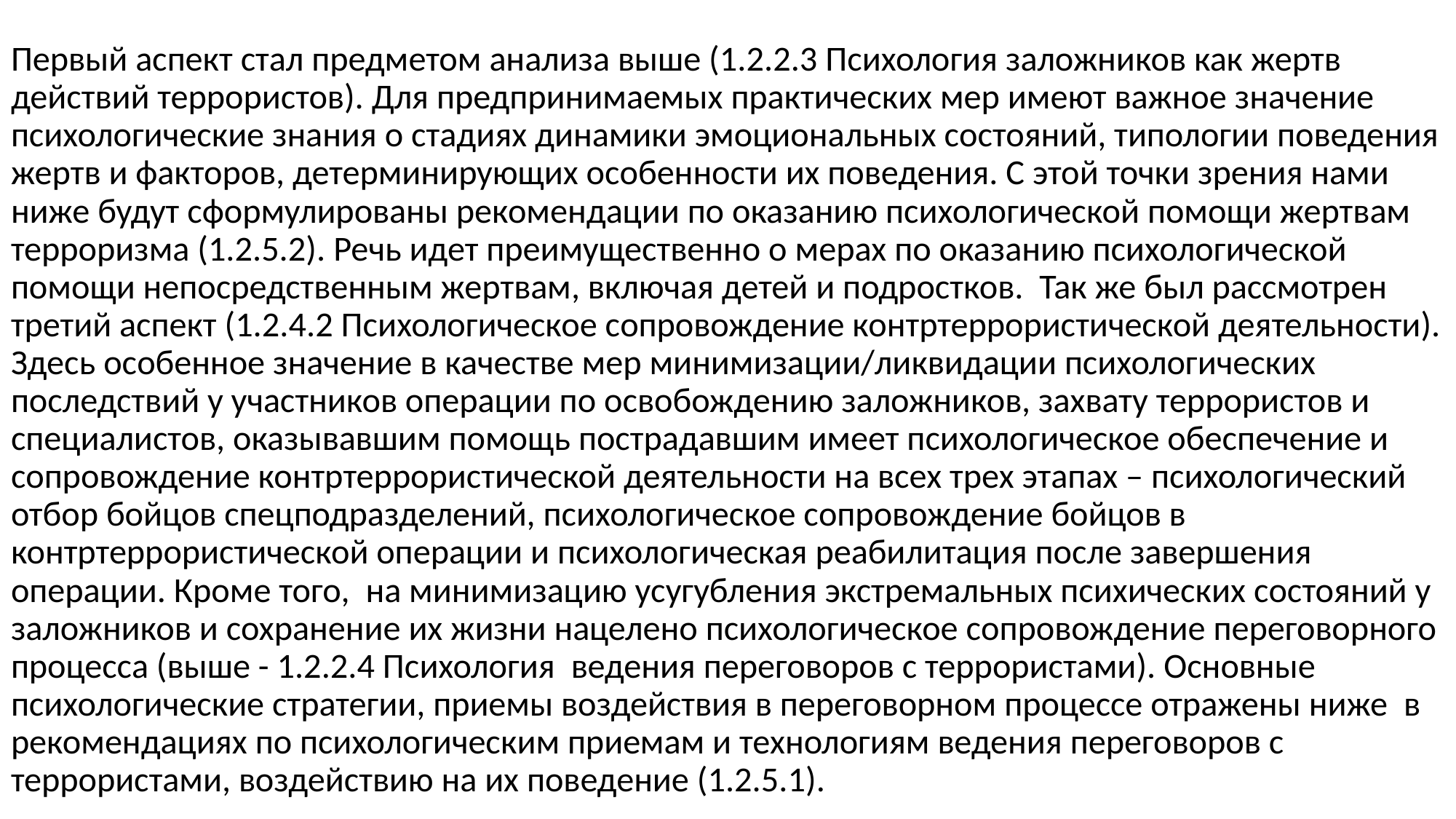

Первый аспект стал предметом анализа выше (1.2.2.3 Психология заложников как жертв действий террористов). Для предпринимаемых практических мер имеют важное значение психологические знания о стадиях динамики эмоциональных состояний, типологии поведения жертв и факторов, детерминирующих особенности их поведения. С этой точки зрения нами ниже будут сформулированы рекомендации по оказанию психологической помощи жертвам терроризма (1.2.5.2). Речь идет преимущественно о мерах по оказанию психологической помощи непосредственным жертвам, включая детей и подростков.  Так же был рассмотрен третий аспект (1.2.4.2 Психологическое сопровождение контртеррористической деятельности). Здесь особенное значение в качестве мер минимизации/ликвидации психологических последствий у участников операции по освобождению заложников, захвату террористов и специалистов, оказывавшим помощь пострадавшим имеет психологическое обеспечение и сопровождение контртеррористической деятельности на всех трех этапах – психологический отбор бойцов спецподразделений, психологическое сопровождение бойцов в контртеррористической операции и психологическая реабилитация после завершения операции. Кроме того,  на минимизацию усугубления экстремальных психических состояний у заложников и сохранение их жизни нацелено психологическое сопровождение переговорного процесса (выше - 1.2.2.4 Психология  ведения переговоров с террористами). Основные психологические стратегии, приемы воздействия в переговорном процессе отражены ниже  в  рекомендациях по психологическим приемам и технологиям ведения переговоров с террористами, воздействию на их поведение (1.2.5.1).